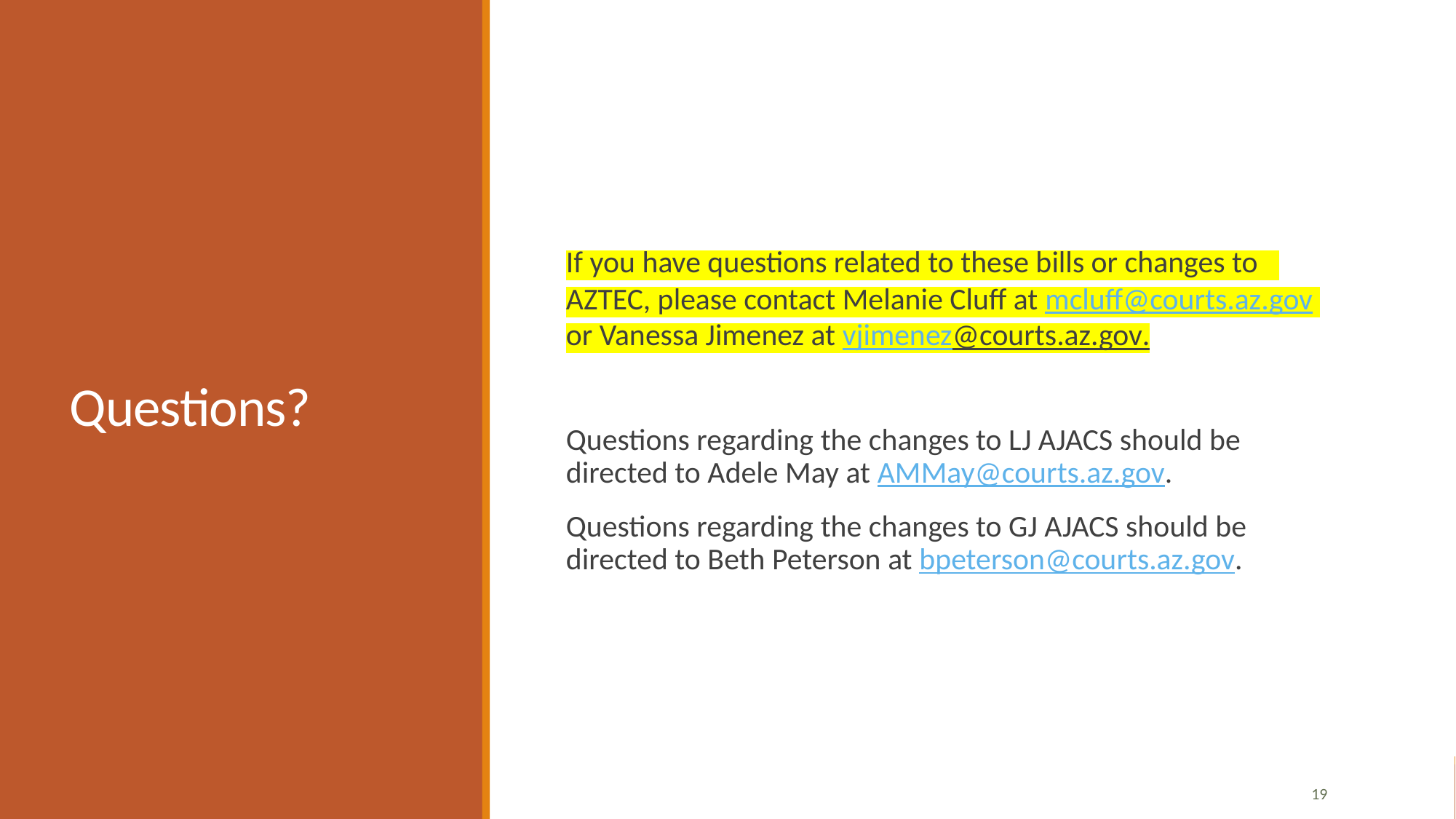

# Questions?
If you have questions related to these bills or changes to    AZTEC, please contact Melanie Cluff at mcluff@courts.az.gov  or Vanessa Jimenez at vjimenez@courts.az.gov.

Questions regarding the changes to LJ AJACS should be directed to Adele May at AMMay@courts.az.gov.
Questions regarding the changes to GJ AJACS should be directed to Beth Peterson at bpeterson@courts.az.gov.
19